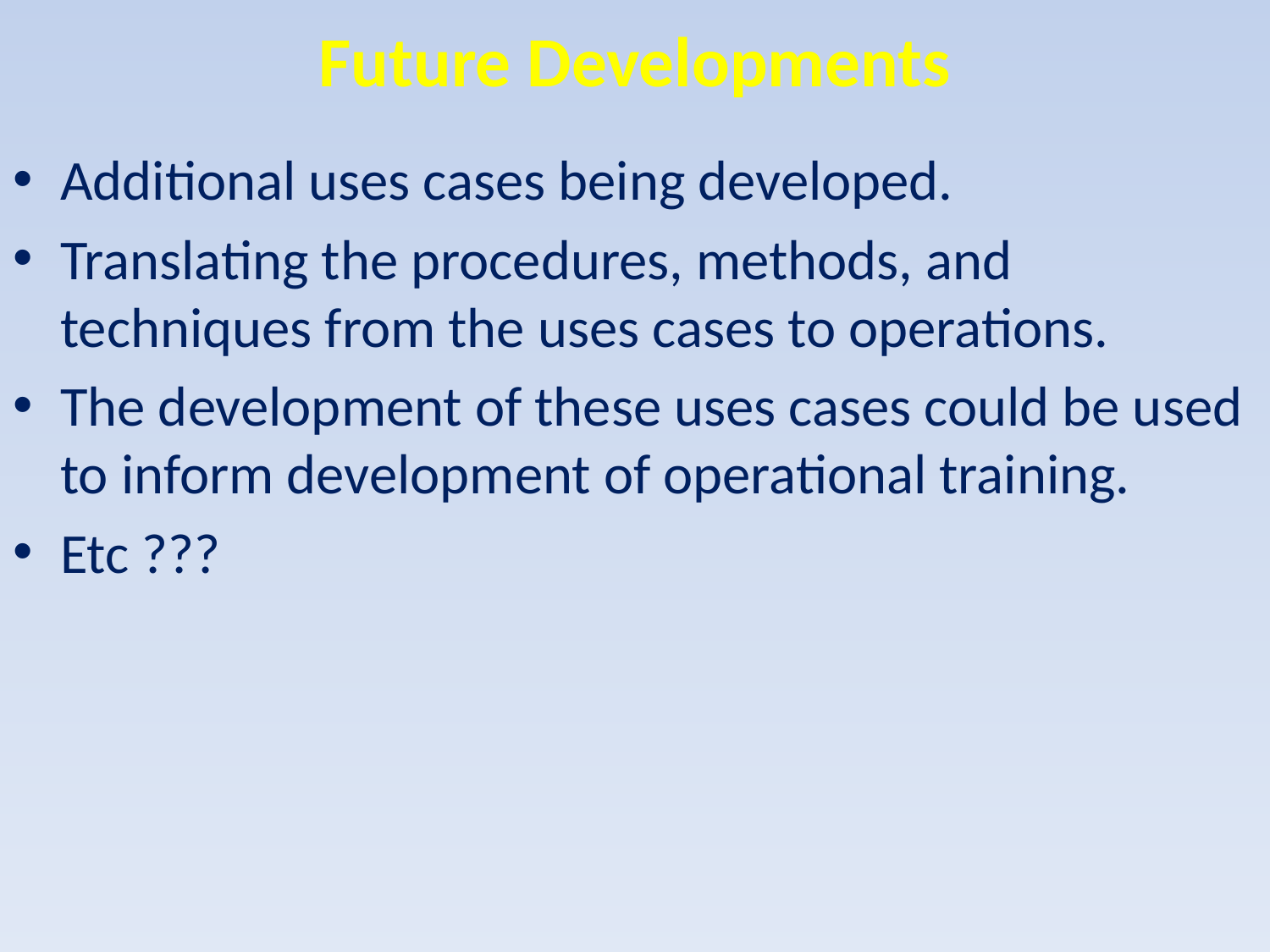

Future Developments
Additional uses cases being developed.
Translating the procedures, methods, and techniques from the uses cases to operations.
The development of these uses cases could be used to inform development of operational training.
Etc ???